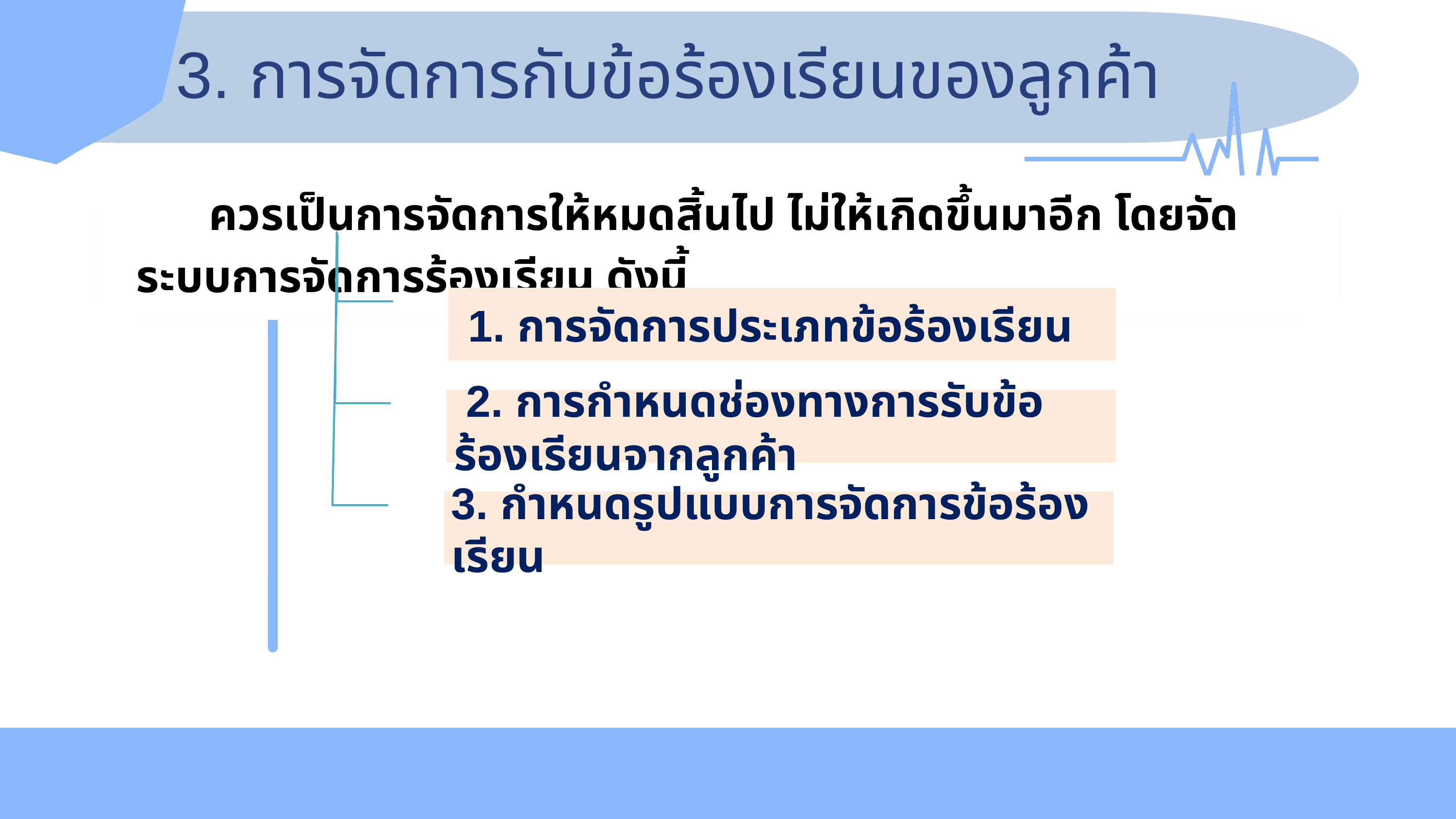

3. การจัดการกับข้อร้องเรียนของลูกค้า

	ควรเป็นการจัดการให้หมดสิ้นไป ไม่ให้เกิดขึ้นมาอีก โดยจัดระบบการจัดการร้องเรียน ดังนี้

 1. การจัดการประเภทข้อร้องเรียน
 2. การกำหนดช่องทางการรับข้อร้องเรียนจากลูกค้า
3. กำหนดรูปแบบการจัดการข้อร้องเรียน